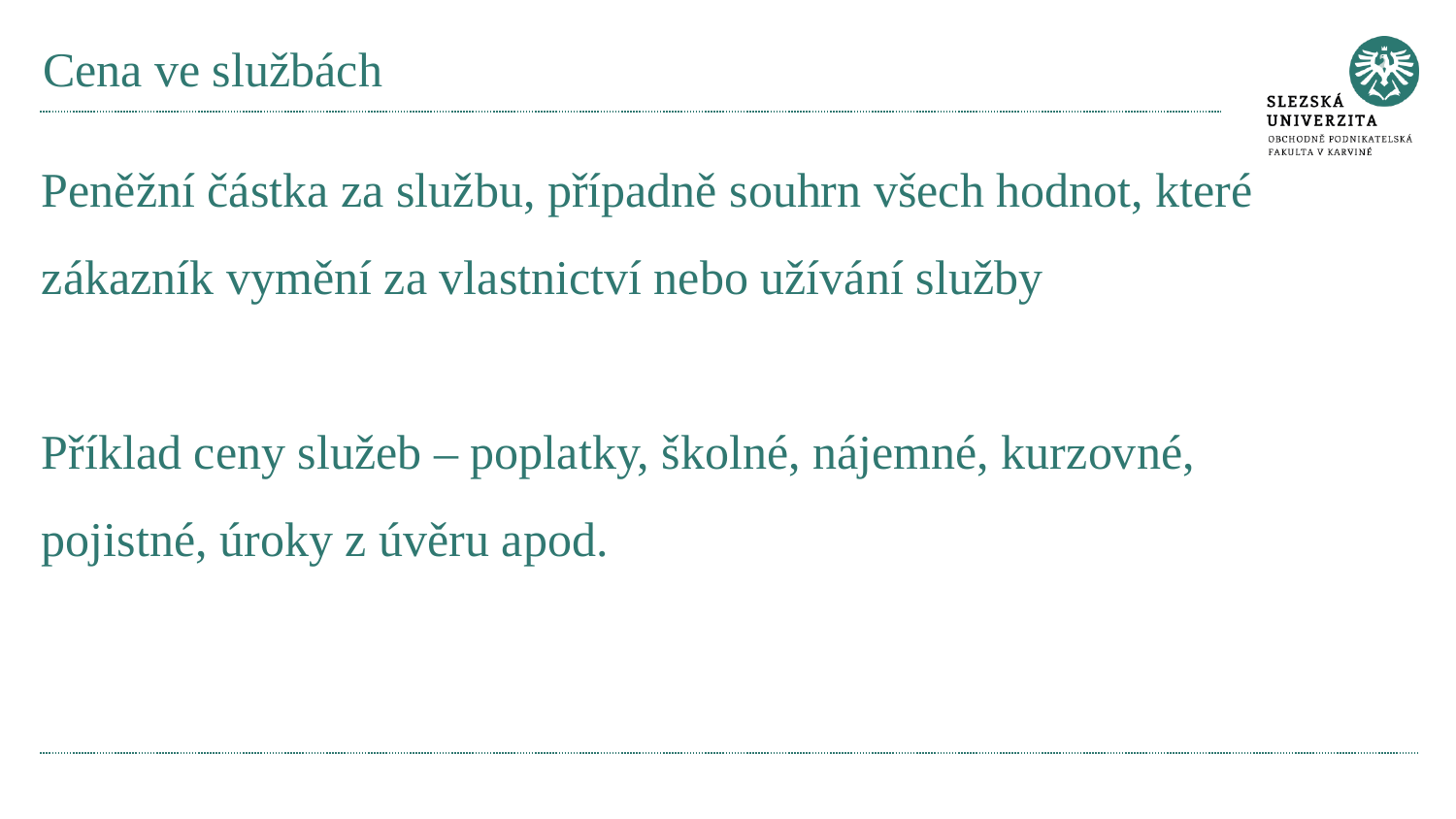

# Cena ve službách
Peněžní částka za službu, případně souhrn všech hodnot, které zákazník vymění za vlastnictví nebo užívání služby

Příklad ceny služeb – poplatky, školné, nájemné, kurzovné, pojistné, úroky z úvěru apod.